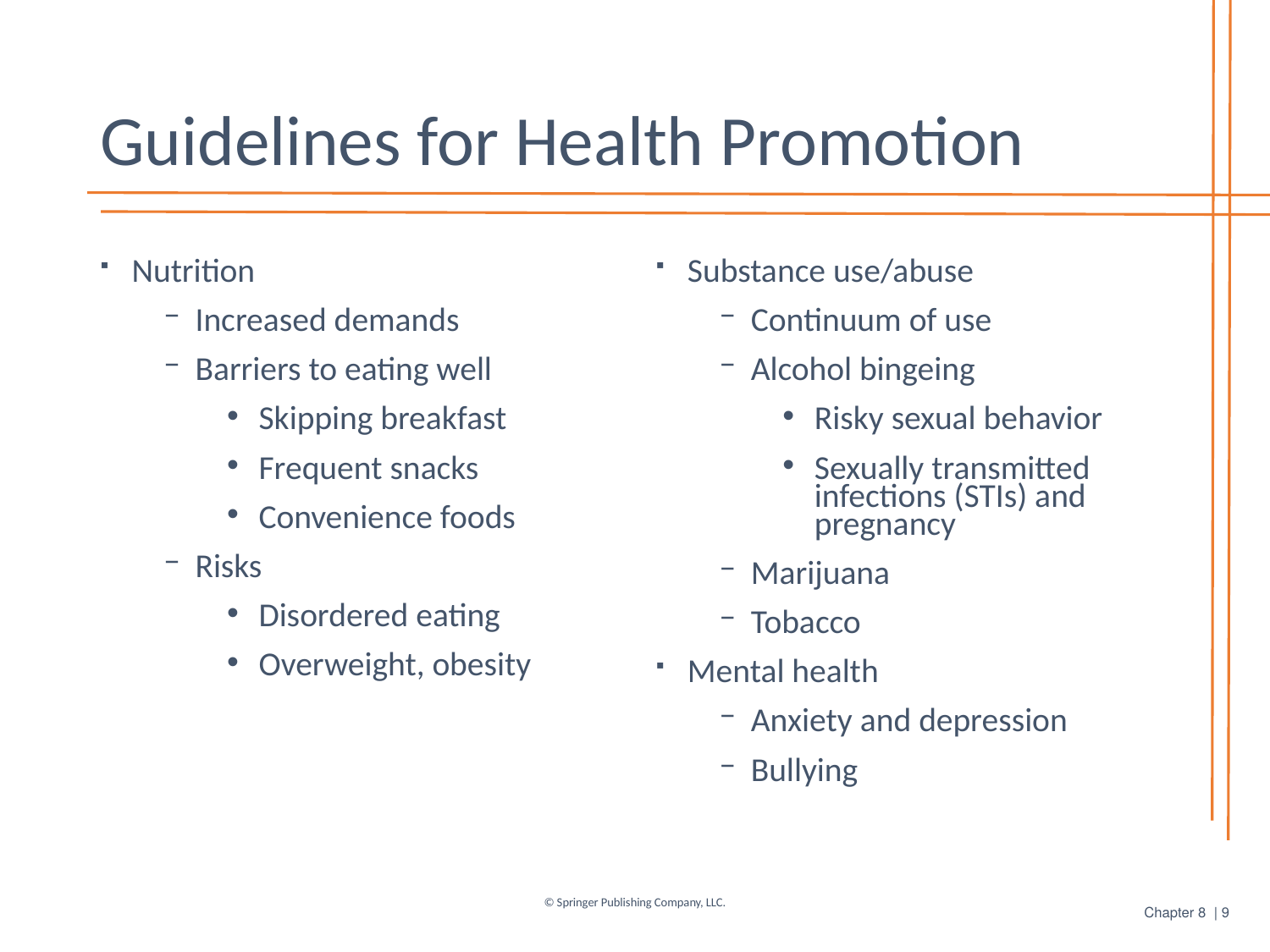

# Guidelines for Health Promotion
Nutrition
Increased demands
Barriers to eating well
Skipping breakfast
Frequent snacks
Convenience foods
Risks
Disordered eating
Overweight, obesity
Substance use/abuse
Continuum of use
Alcohol bingeing
Risky sexual behavior
Sexually transmitted infections (STIs) and pregnancy
Marijuana
Tobacco
Mental health
Anxiety and depression
Bullying